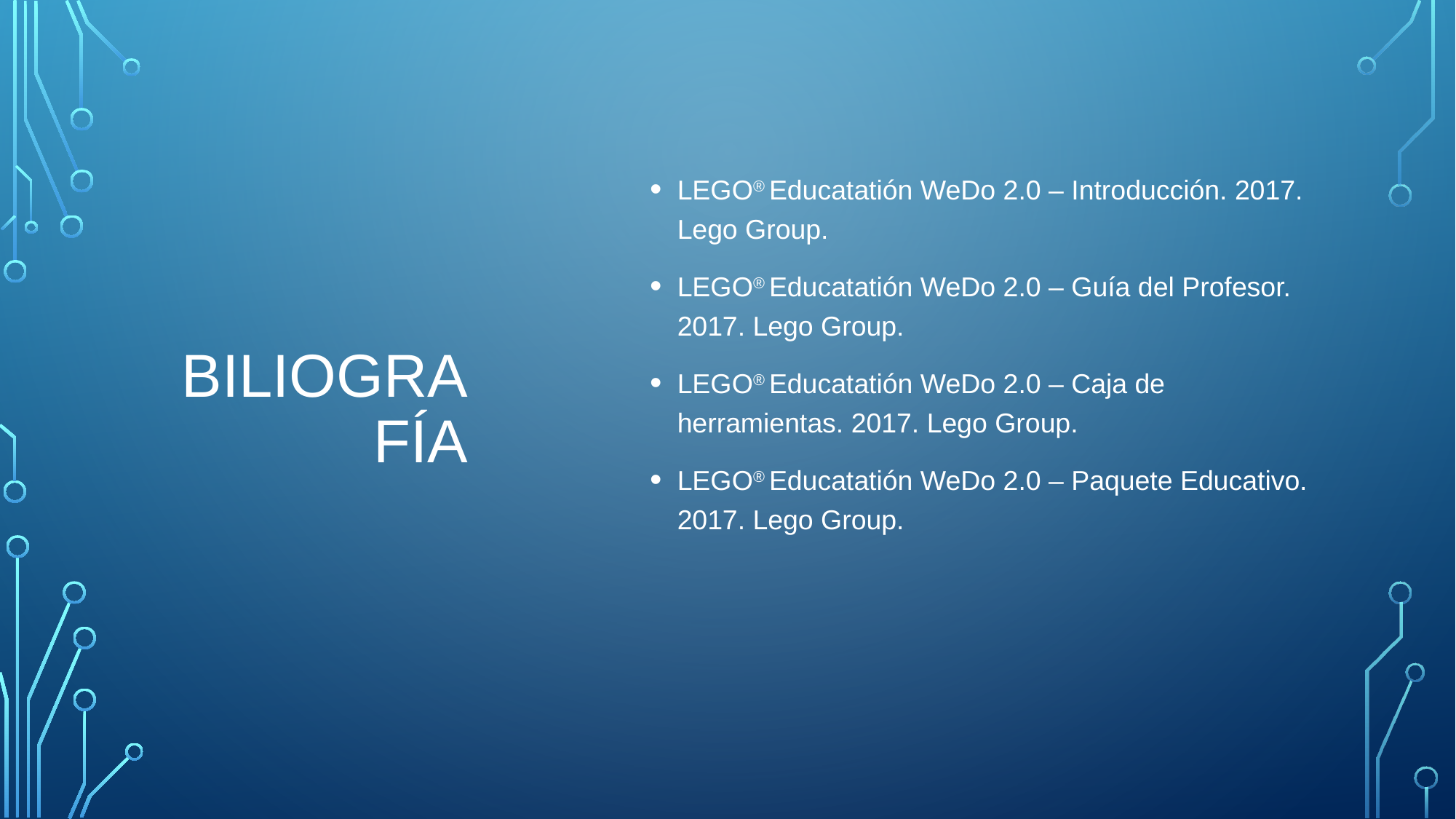

# BILIOGRAFÍA
LEGO® Educatatión WeDo 2.0 – Introducción. 2017. Lego Group.
LEGO® Educatatión WeDo 2.0 – Guía del Profesor. 2017. Lego Group.
LEGO® Educatatión WeDo 2.0 – Caja de herramientas. 2017. Lego Group.
LEGO® Educatatión WeDo 2.0 – Paquete Educativo. 2017. Lego Group.